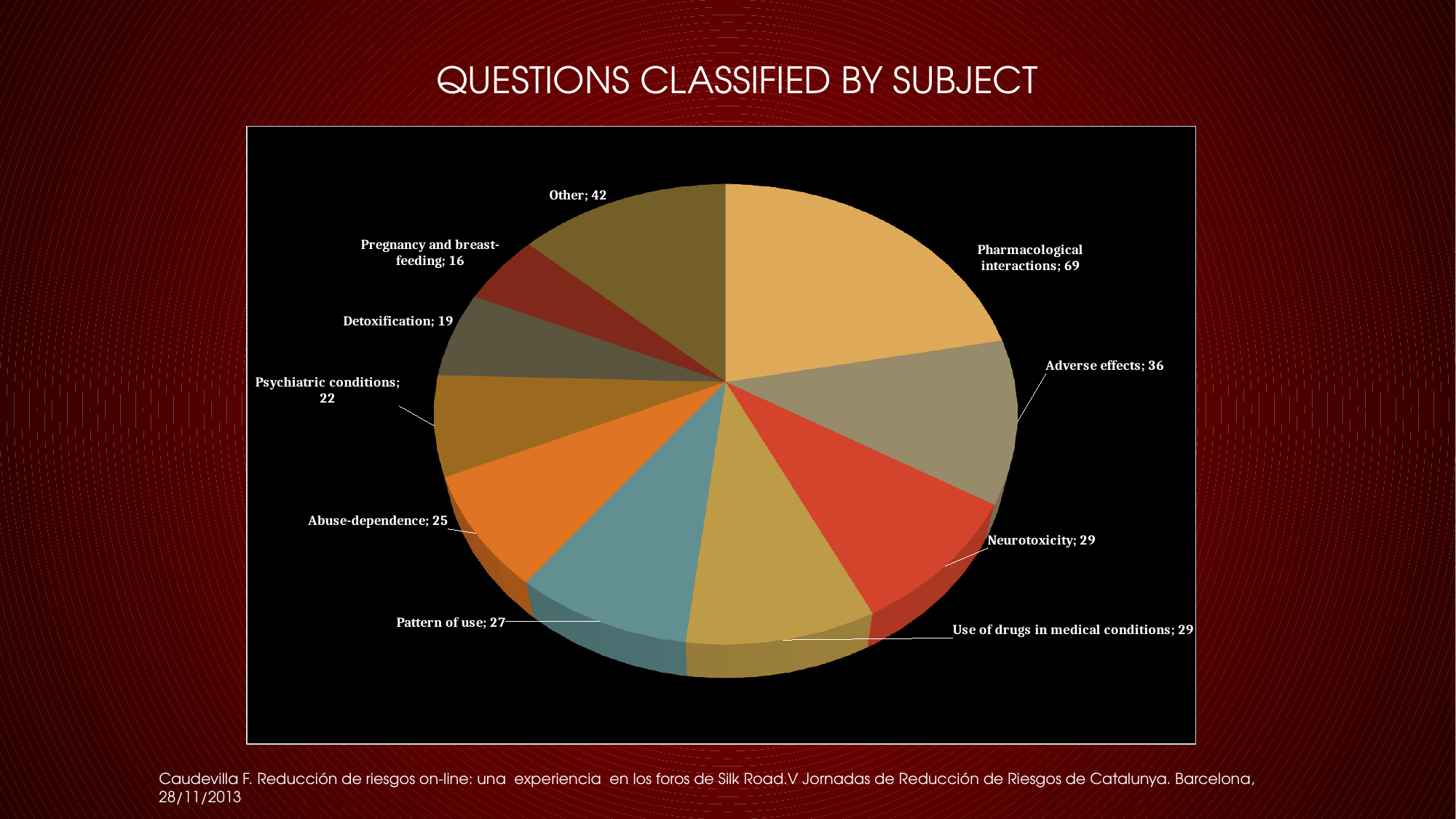

QUESTIONS CLASSIFIED BY SUBJECT

[unsupported chart]

Caudevilla F. Reducción de riesgos on-line: una  experiencia  en los foros de Silk Road.V Jornadas de Reducción de Riesgos de Catalunya. Barcelona, 28/11/2013